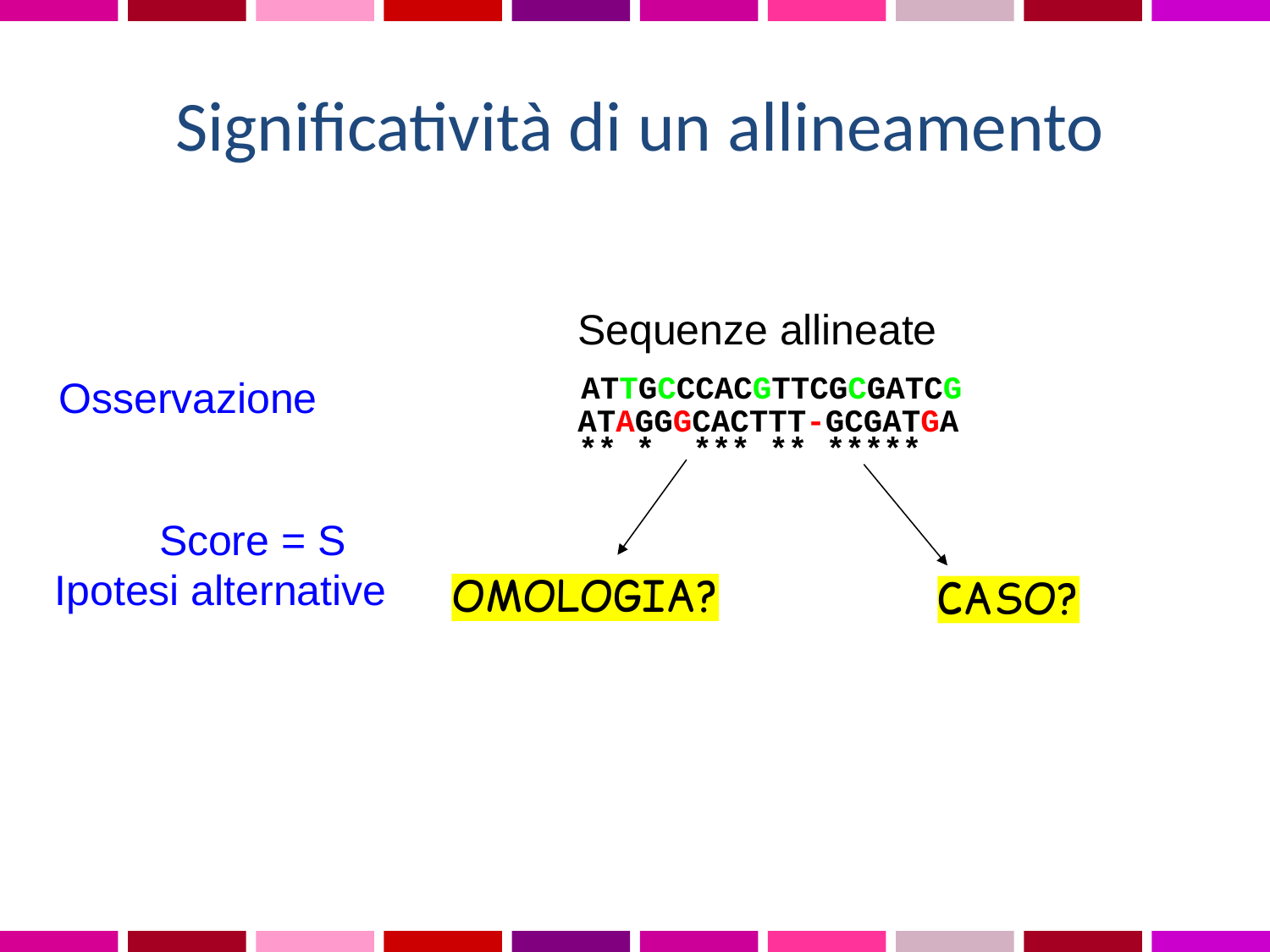

Significatività di un allineamento
Sequenze allineate
ATTGCCCACGTTCGCGATCG
Osservazione

									Score = S
ATAGGGCACTTT-GCGATGA
** *  *** ** *****

Ipotesi alternative
OMOLOGIA?
CASO?